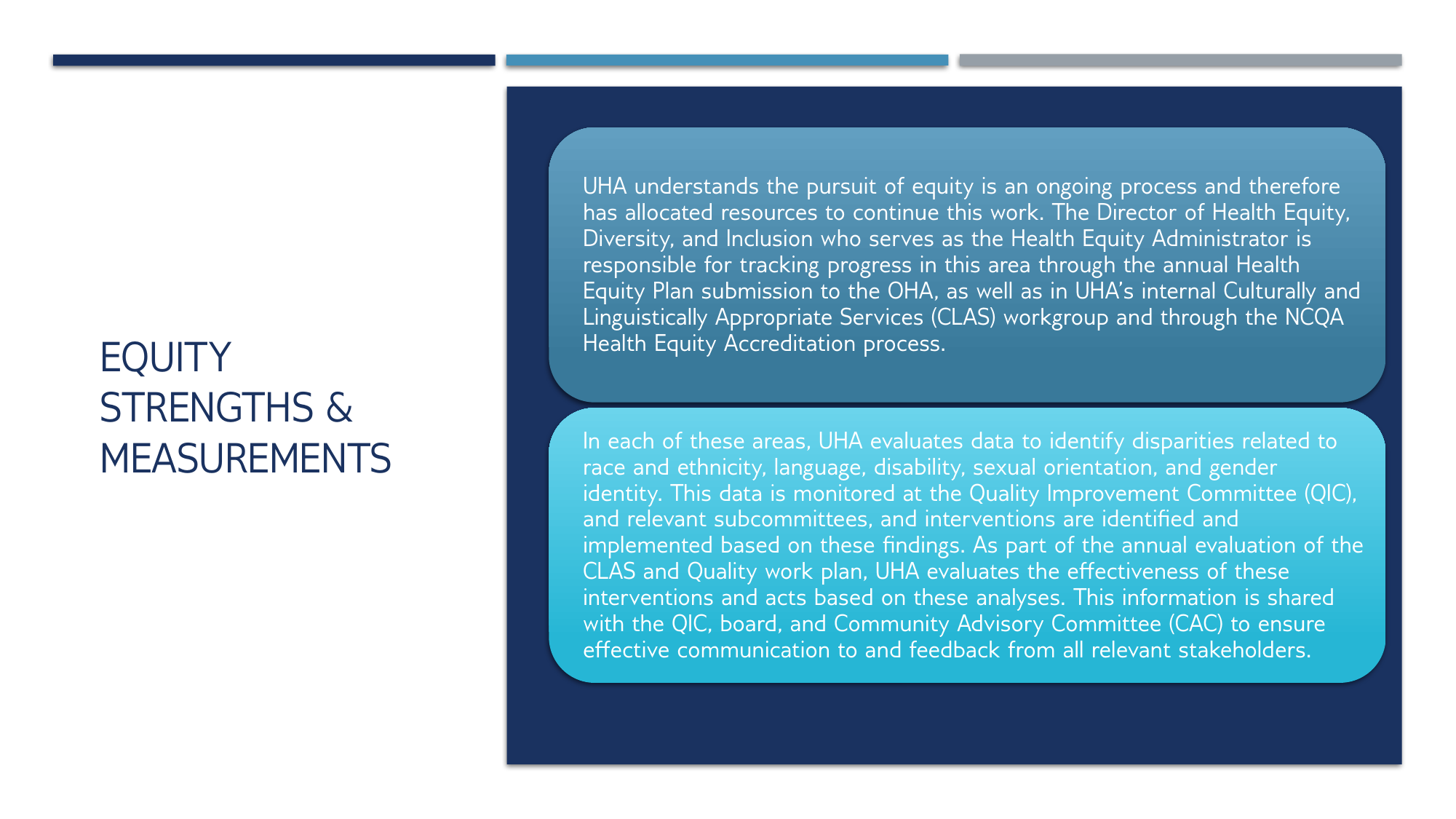

# Equity Strengths & Measurements
UHA understands the pursuit of equity is an ongoing process and therefore has allocated resources to continue this work. The Director of Health Equity, Diversity, and Inclusion who serves as the Health Equity Administrator is responsible for tracking progress in this area through the annual Health Equity Plan submission to the OHA, as well as in UHA’s internal Culturally and Linguistically Appropriate Services (CLAS) workgroup and through the NCQA Health Equity Accreditation process.
In each of these areas, UHA evaluates data to identify disparities related to race and ethnicity, language, disability, sexual orientation, and gender identity. This data is monitored at the Quality Improvement Committee (QIC), and relevant subcommittees, and interventions are identified and implemented based on these findings. As part of the annual evaluation of the CLAS and Quality work plan, UHA evaluates the effectiveness of these interventions and acts based on these analyses. This information is shared with the QIC, board, and Community Advisory Committee (CAC) to ensure effective communication to and feedback from all relevant stakeholders.